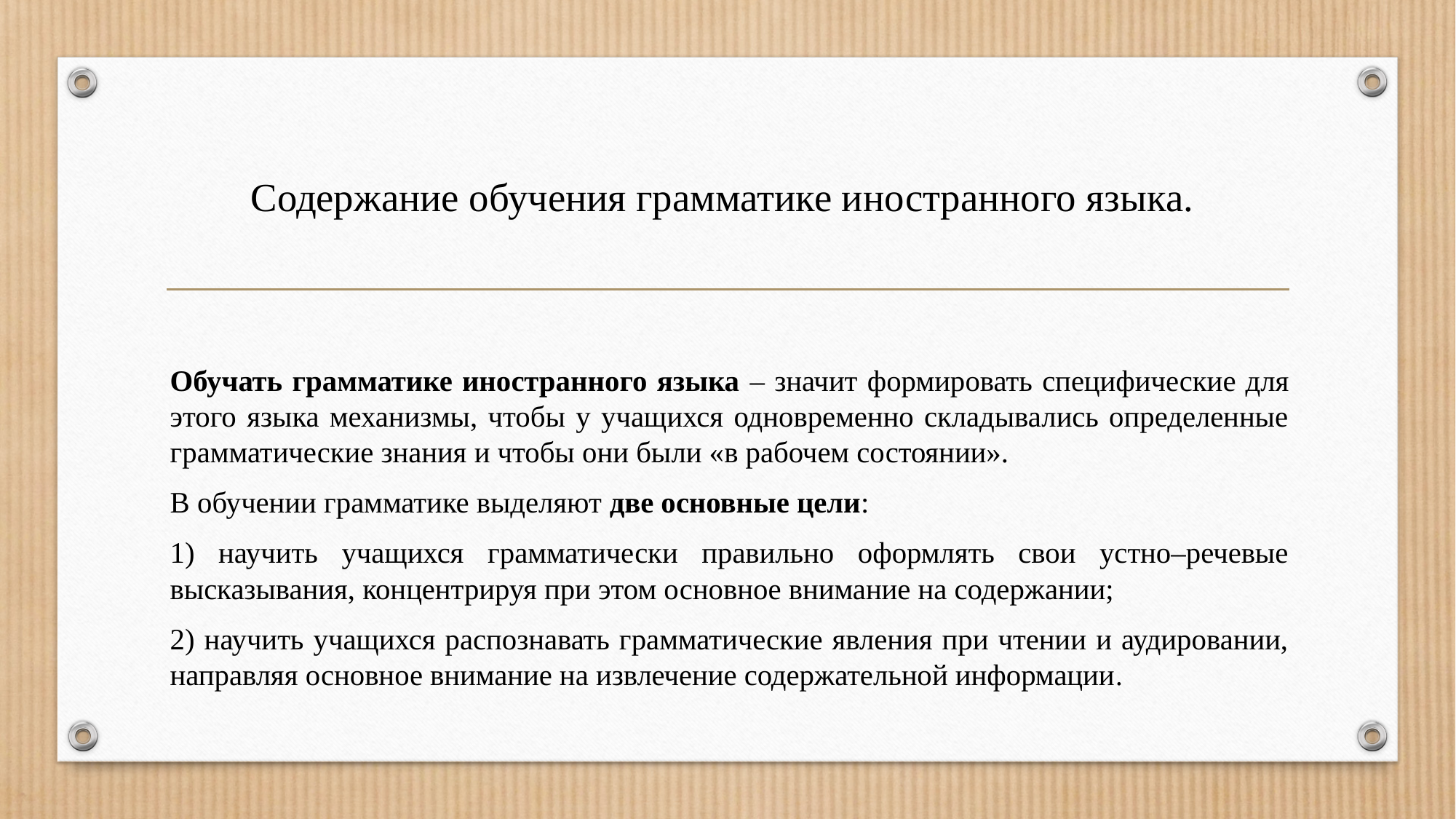

# Содержание обучения грамматике иностранного языка.

	Обучать грамматике иностранного языка – значит формировать специфические для этого языка механизмы, чтобы у учащихся одновременно складывались определенные грамматические знания и чтобы они были «в рабочем состоянии».
	В обучении грамматике выделяют две основные цели:
1) научить учащихся грамматически правильно оформлять свои устно–речевые высказывания, концентрируя при этом основное внимание на содержании;
2) научить учащихся распознавать грамматические явления при чтении и аудировании, направляя основное внимание на извлечение содержательной информации.